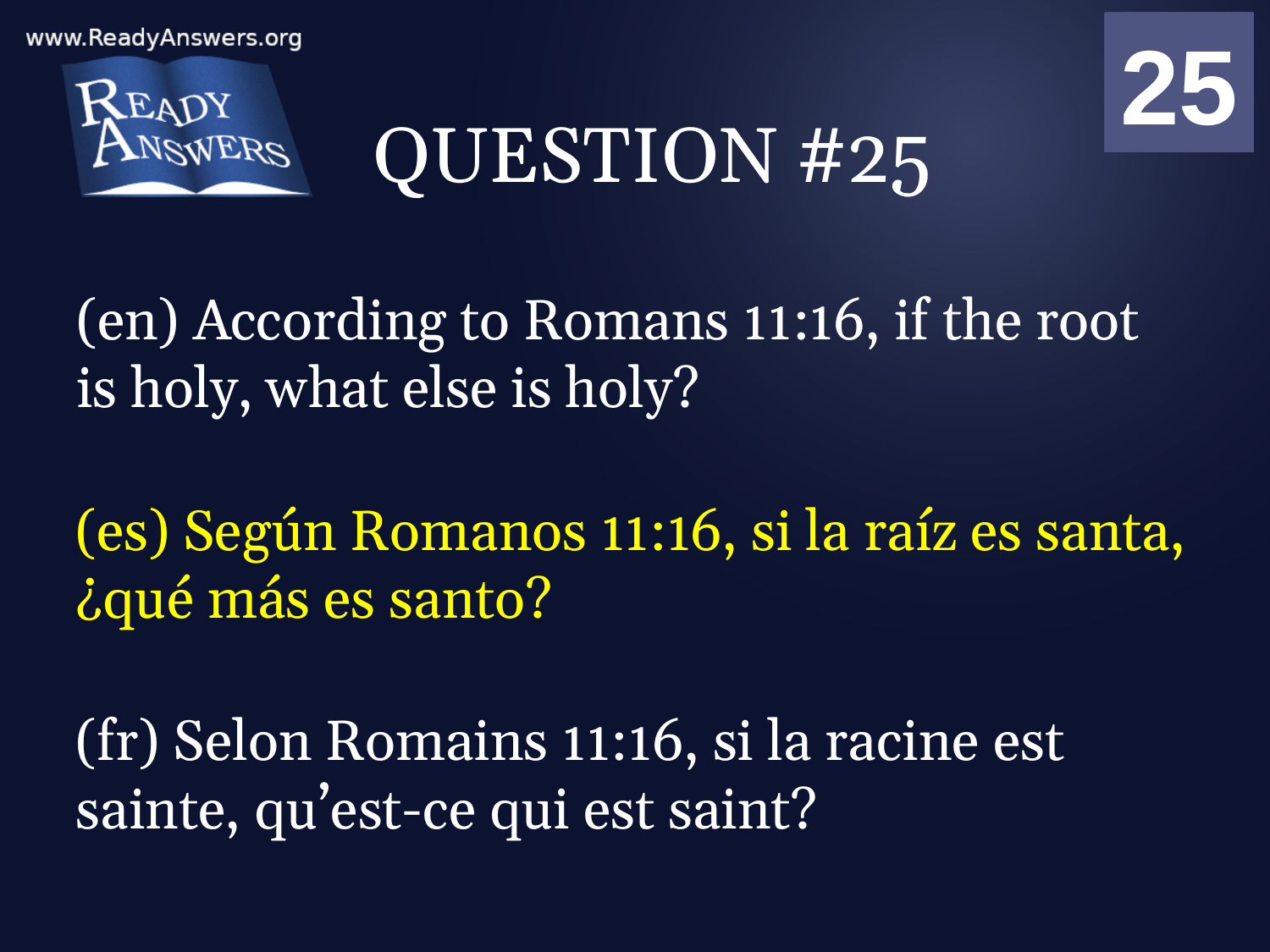

01
02
03
04
05
06
07
08
09
10
11
12
13
14
15
16
17
18
19
20
21
22
23
24
25
00
# QUESTION #25
(en) According to Romans 11:16, if the root is holy, what else is holy?
(es) Según Romanos 11:16, si la raíz es santa, ¿qué más es santo?
(fr) Selon Romains 11:16, si la racine est sainte, qu’est-ce qui est saint?